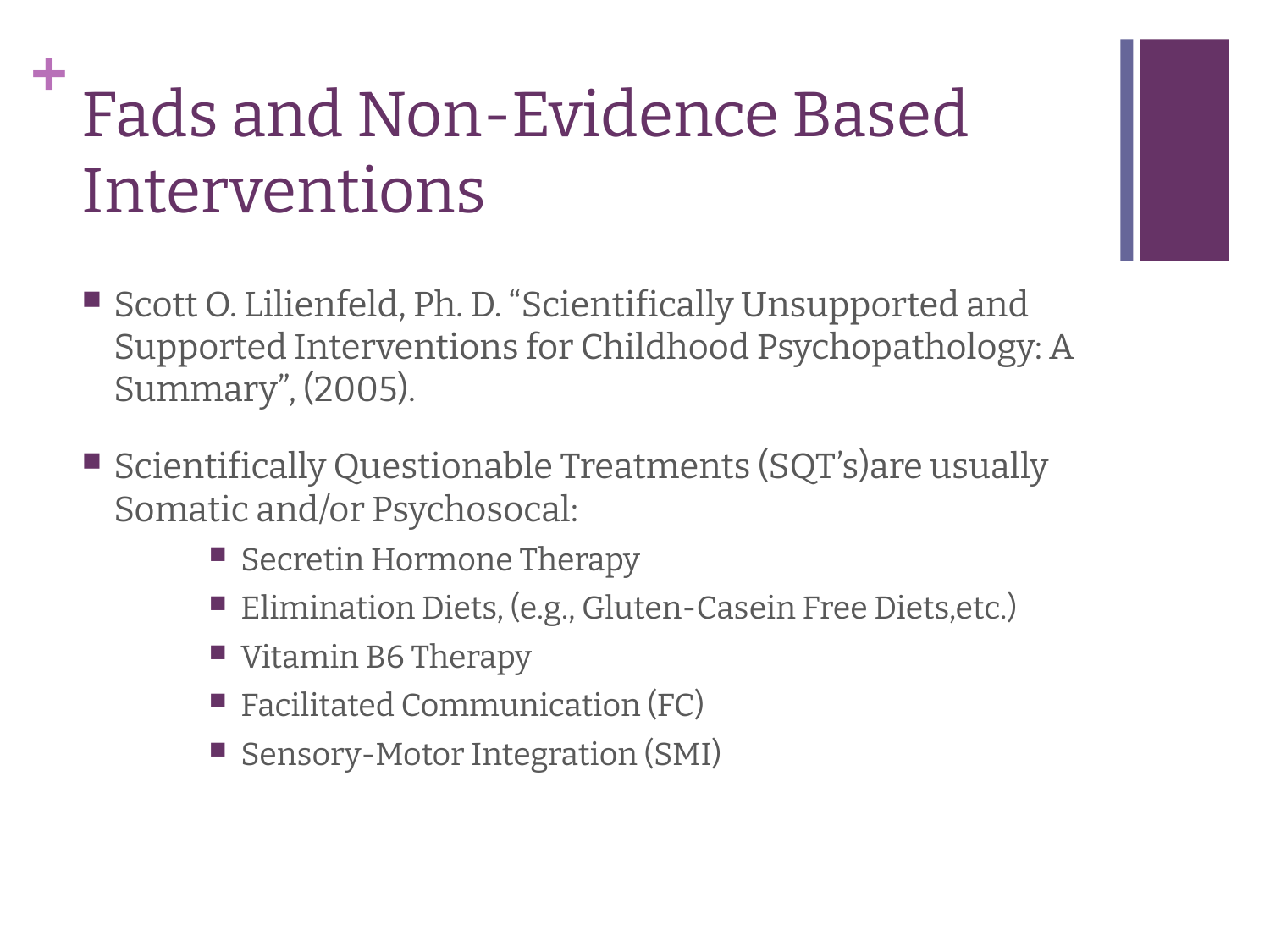

Fads and Non-Evidence Based Interventions
Scott O. Lilienfeld, Ph. D. “Scientifically Unsupported and Supported Interventions for Childhood Psychopathology: A Summary”, (2005).
Scientifically Questionable Treatments (SQT’s)are usually Somatic and/or Psychosocal:
Secretin Hormone Therapy
Elimination Diets, (e.g., Gluten-Casein Free Diets,etc.)
Vitamin B6 Therapy
Facilitated Communication (FC)
Sensory-Motor Integration (SMI)